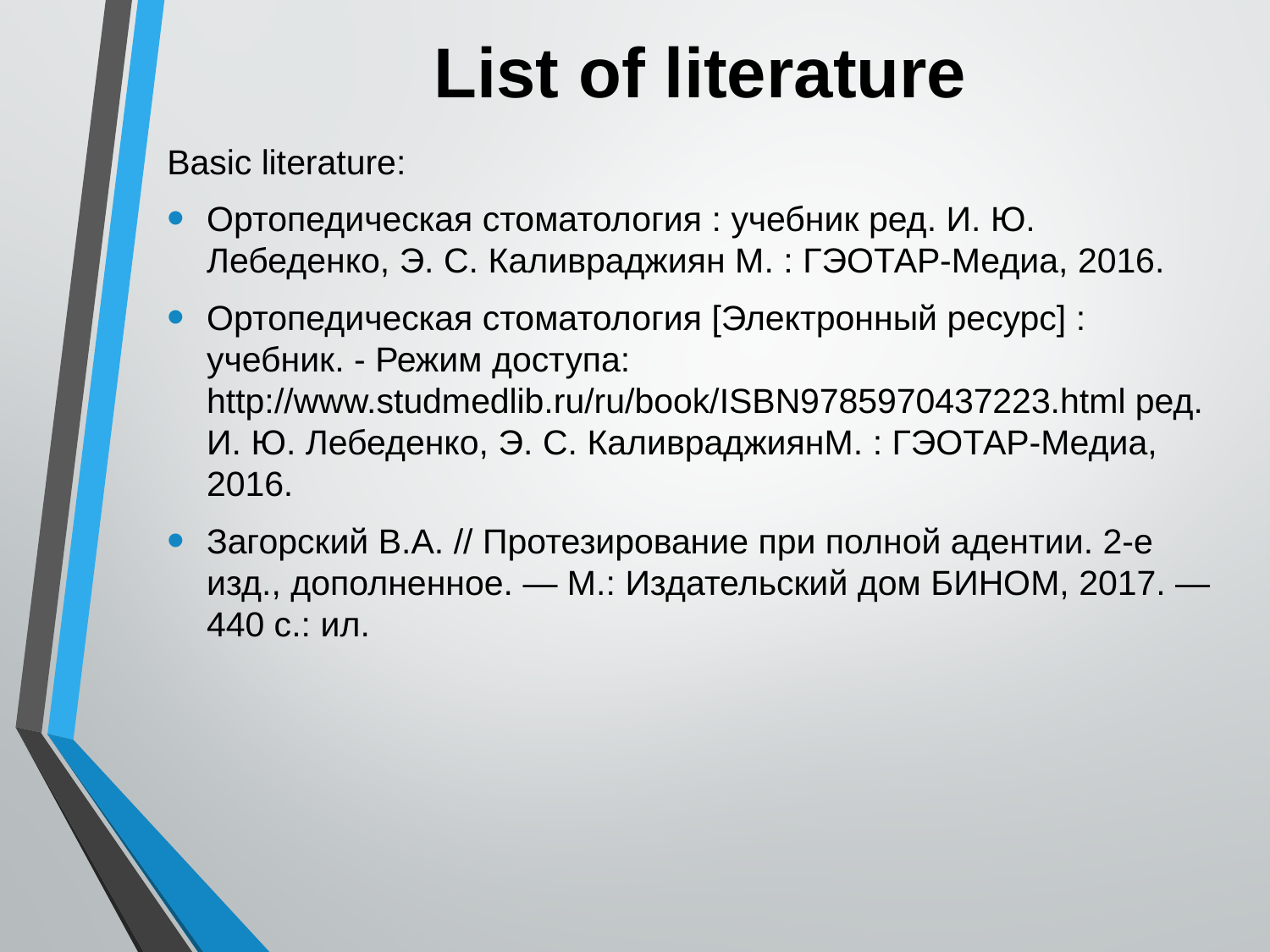

# List of literature
Basic literature:
Ортопедическая стоматология : учебник ред. И. Ю. Лебеденко, Э. С. Каливраджиян М. : ГЭОТАР-Медиа, 2016.
Ортопедическая стоматология [Электронный ресурс] : учебник. - Режим доступа: http://www.studmedlib.ru/ru/book/ISBN9785970437223.html ред. И. Ю. Лебеденко, Э. С. КаливраджиянМ. : ГЭОТАР-Медиа, 2016.
Загорский В.А. // Протезирование при полной адентии. 2-е изд., дополненное. — М.: Издательский дом БИНОМ, 2017. — 440 с.: ил.